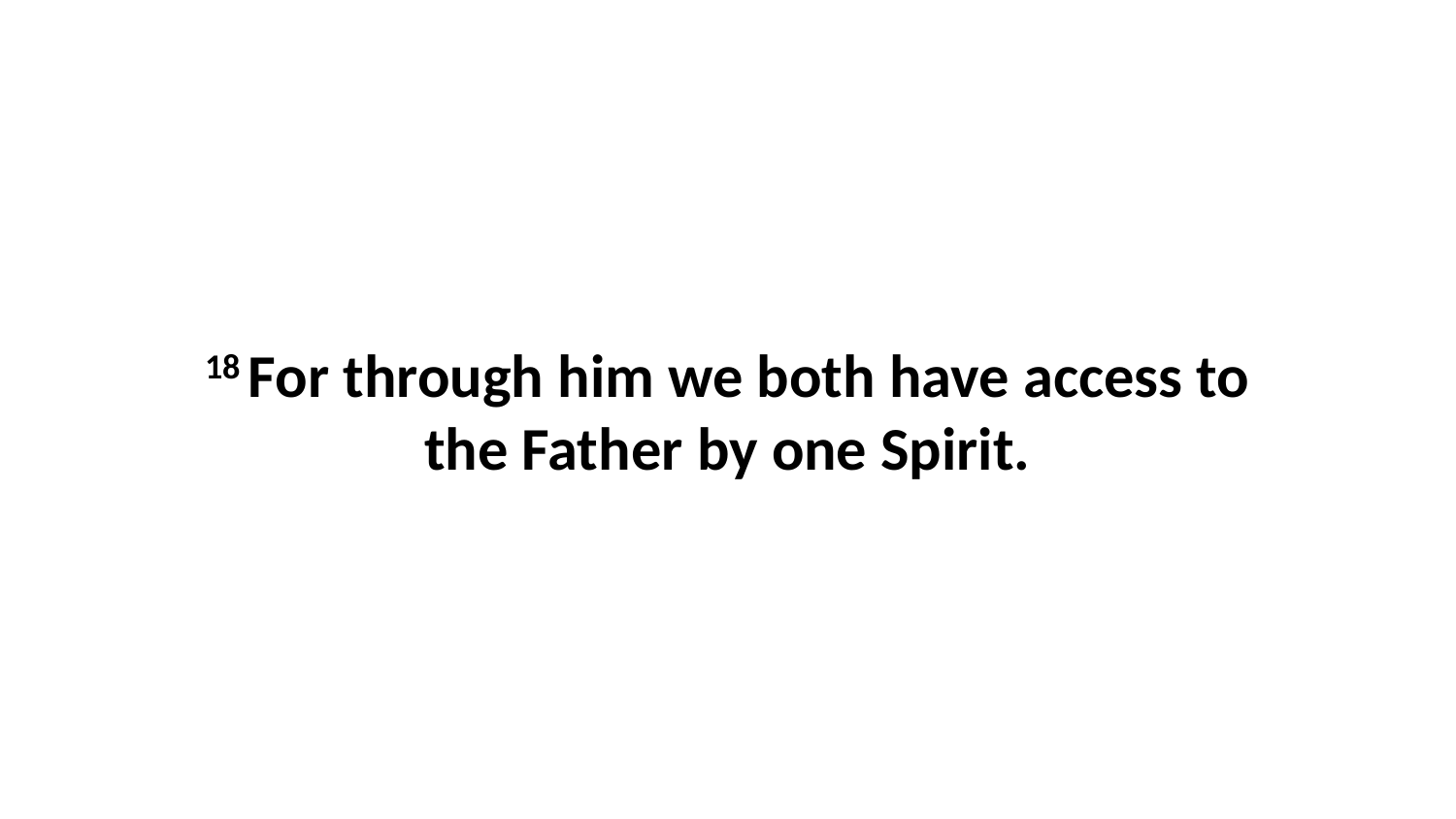

18 For through him we both have access to the Father by one Spirit.